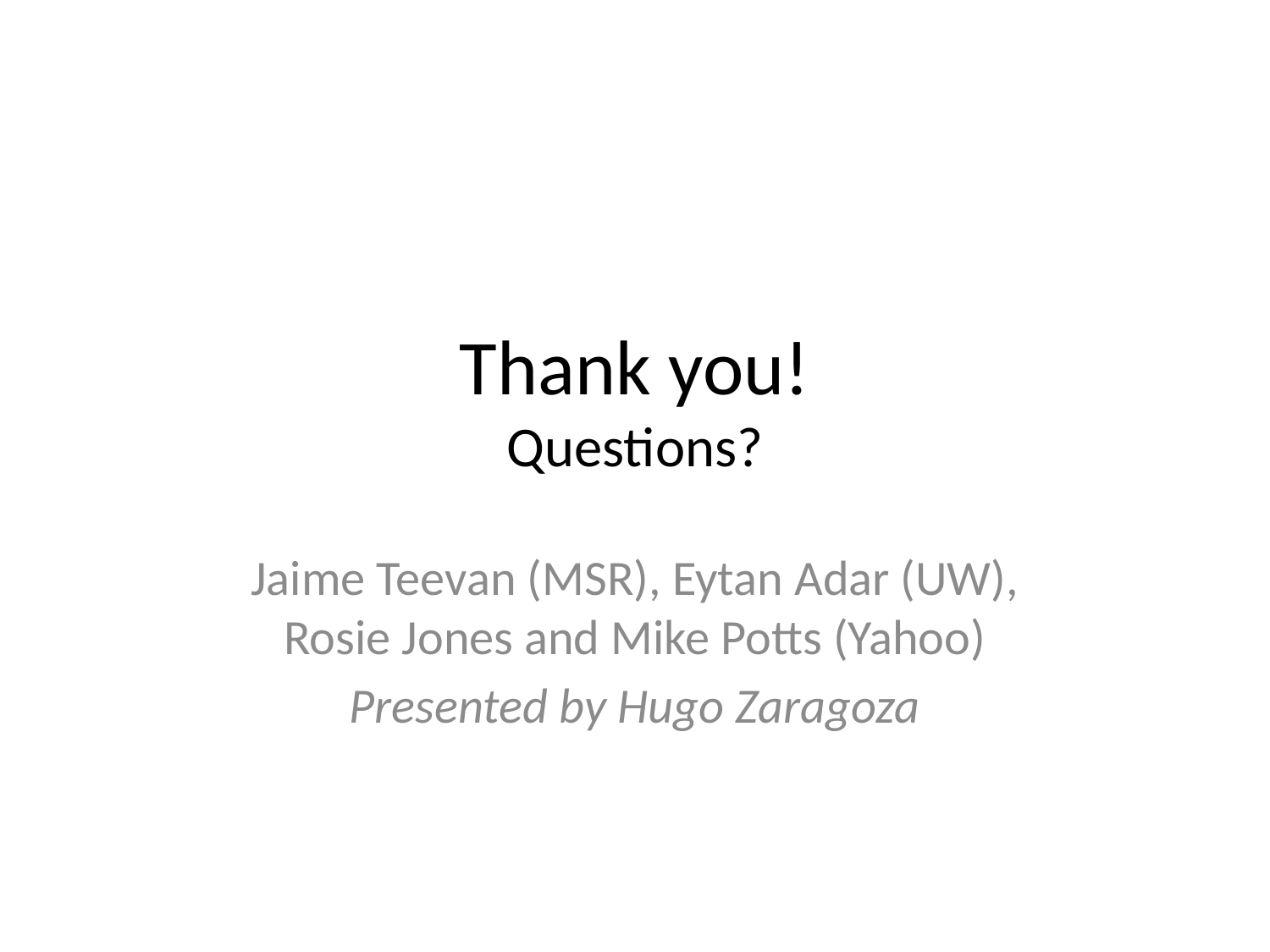

# Thank you! Questions?
Jaime Teevan (MSR), Eytan Adar (UW), Rosie Jones and Mike Potts (Yahoo)
Presented by Hugo Zaragoza